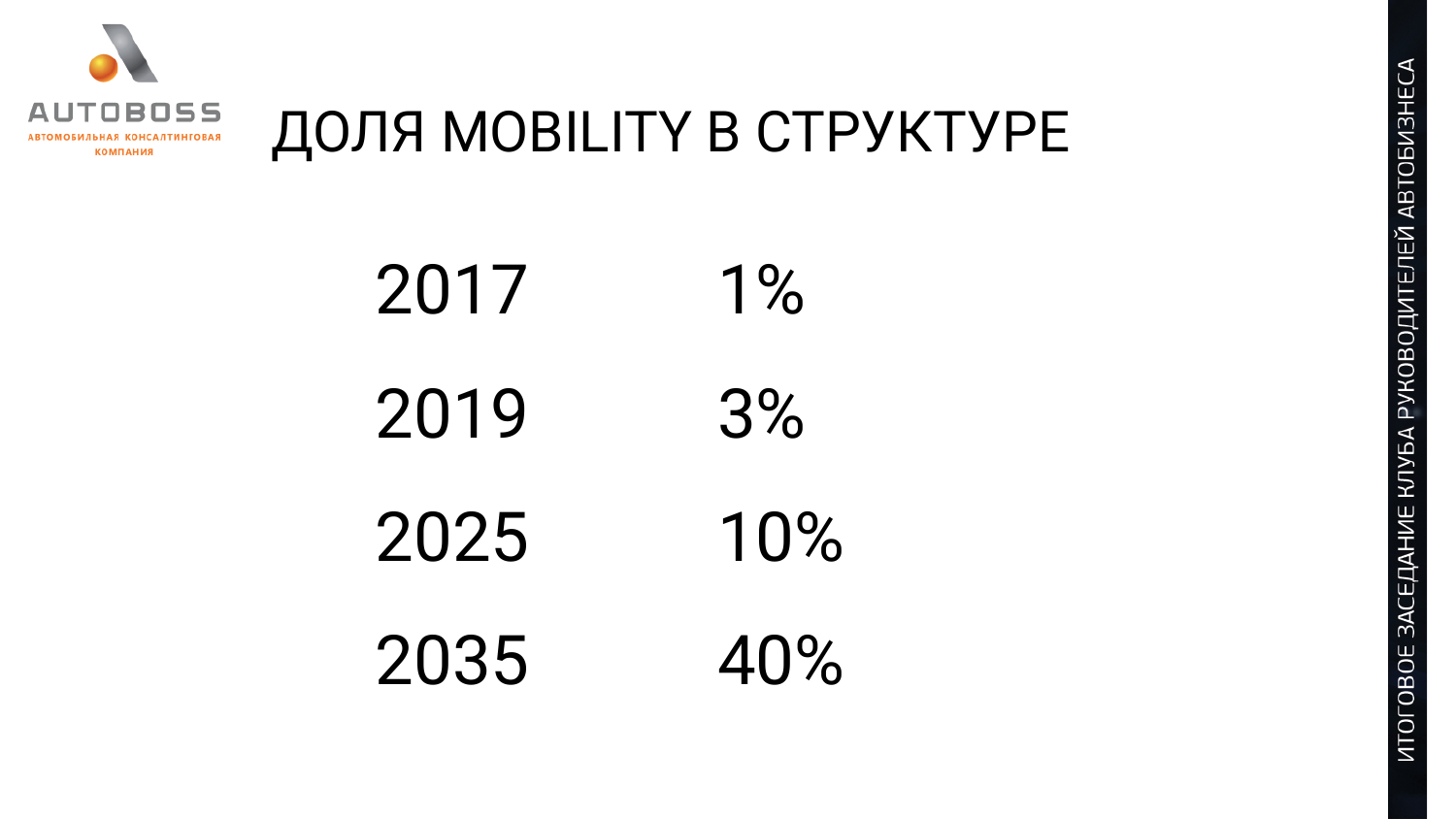

ДОЛЯ MOBILITY В СТРУКТУРЕ
2017  	   1%
2019  	   3%
2025   	   10%
2035   	   40%